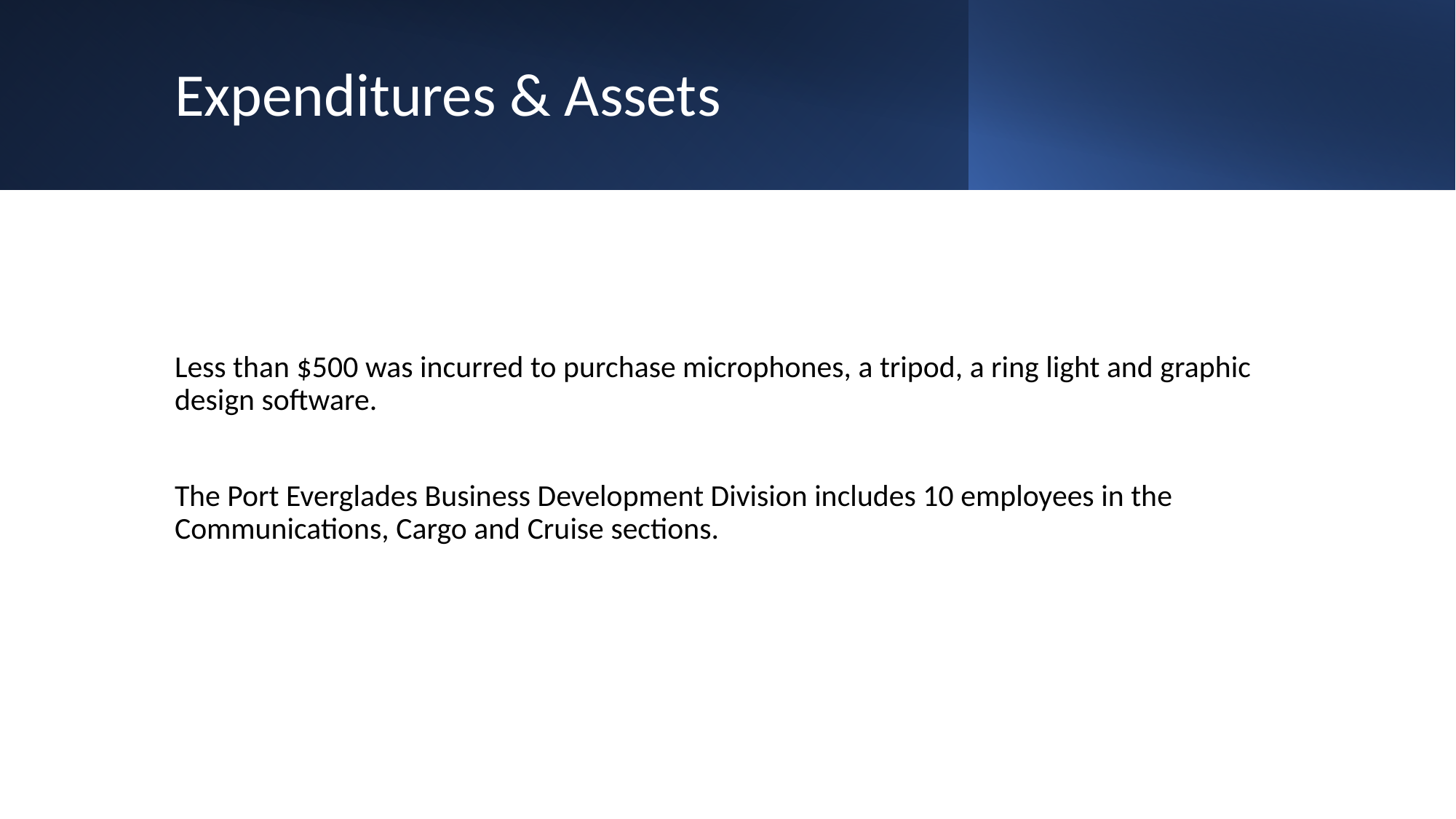

# Expenditures & Assets
Less than $500 was incurred to purchase microphones, a tripod, a ring light and graphic design software.

The Port Everglades Business Development Division includes 10 employees in the Communications, Cargo and Cruise sections.